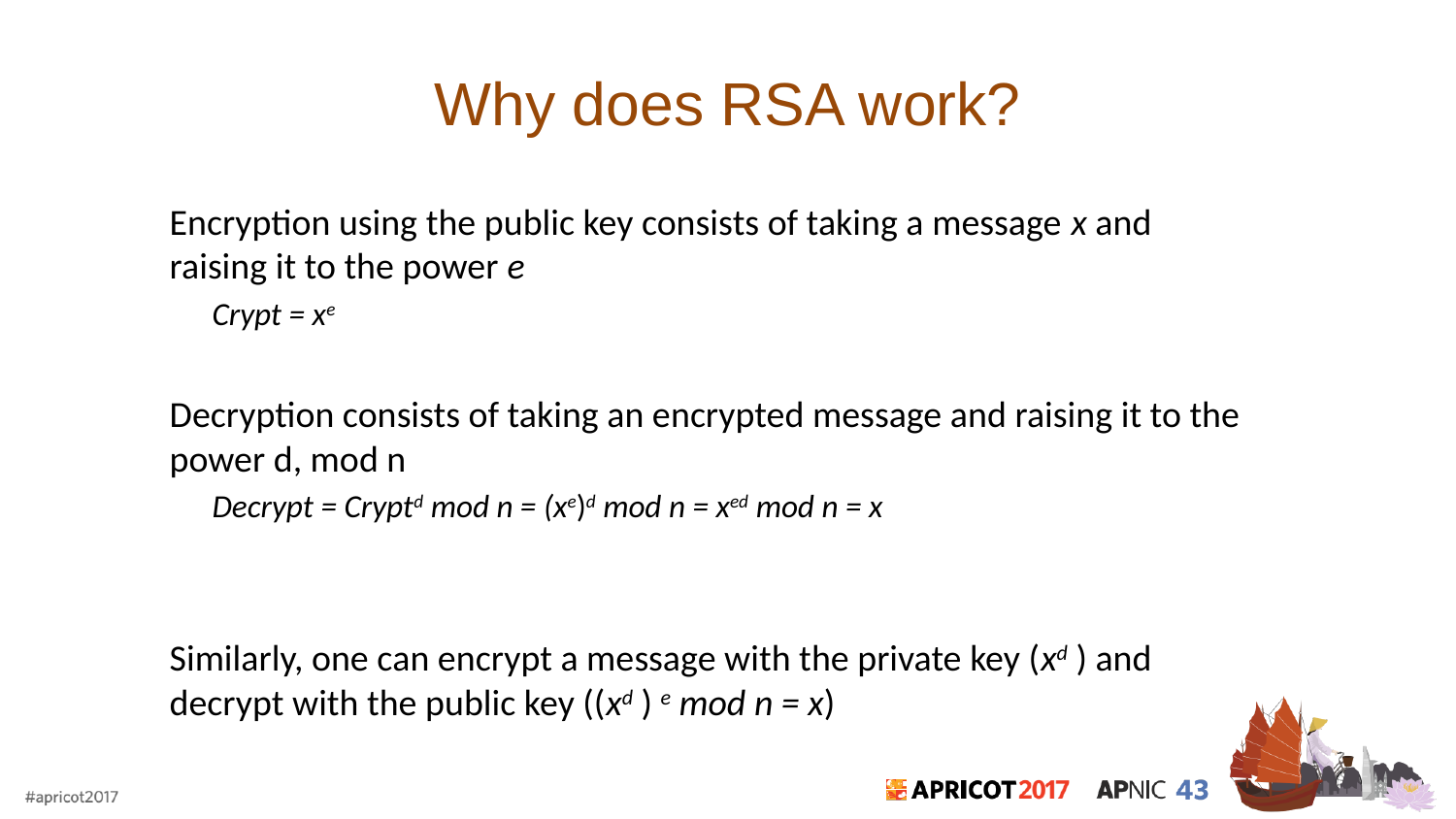

# Why does RSA work?
Encryption using the public key consists of taking a message x and raising it to the power e
Crypt = xe

Decryption consists of taking an encrypted message and raising it to the power d, mod n
Decrypt = Cryptd mod n = (xe)d mod n = xed mod n = x

Similarly, one can encrypt a message with the private key (xd ) and decrypt with the public key ((xd ) e mod n = x)